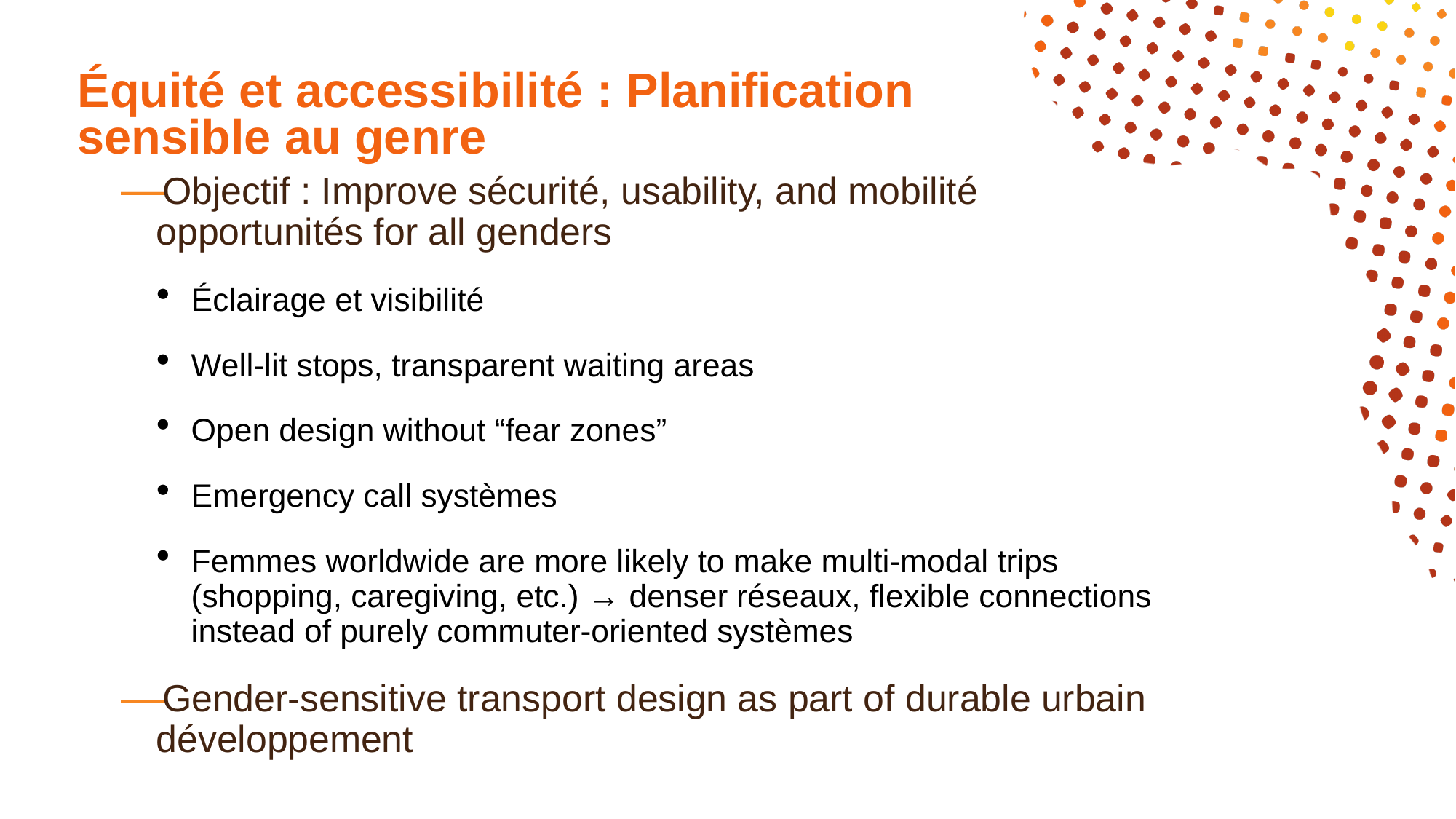

# Équité et accessibilité : Planification sensible au genre
Objectif : Improve sécurité, usability, and mobilité opportunités for all genders
Éclairage et visibilité
Well-lit stops, transparent waiting areas
Open design without “fear zones”
Emergency call systèmes
Femmes worldwide are more likely to make multi-modal trips (shopping, caregiving, etc.) → denser réseaux, flexible connections instead of purely commuter-oriented systèmes
Gender-sensitive transport design as part of durable urbain développement